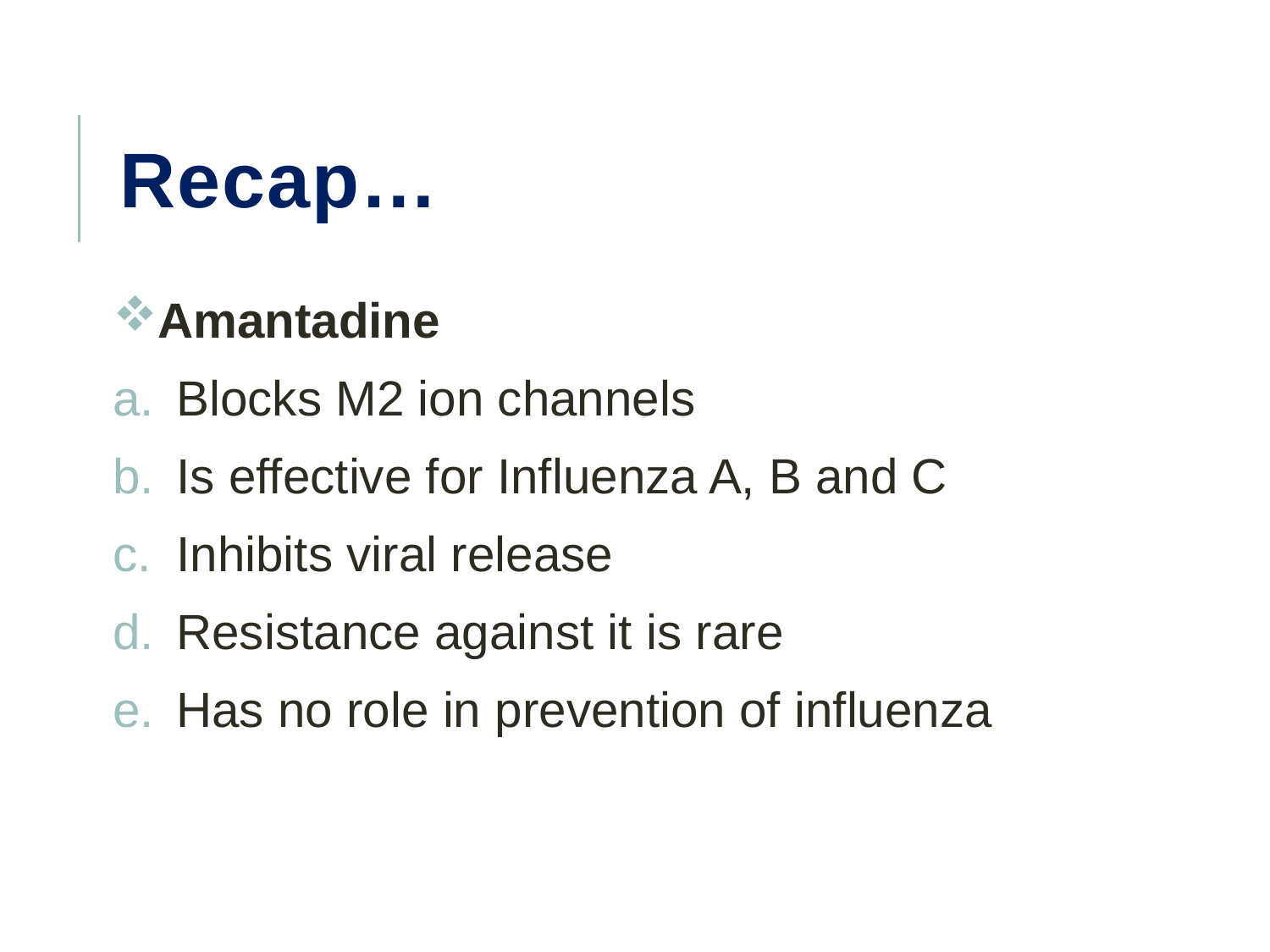

# Recap…
Amantadine
Blocks M2 ion channels
Is effective for Influenza A, B and C
Inhibits viral release
Resistance against it is rare
Has no role in prevention of influenza